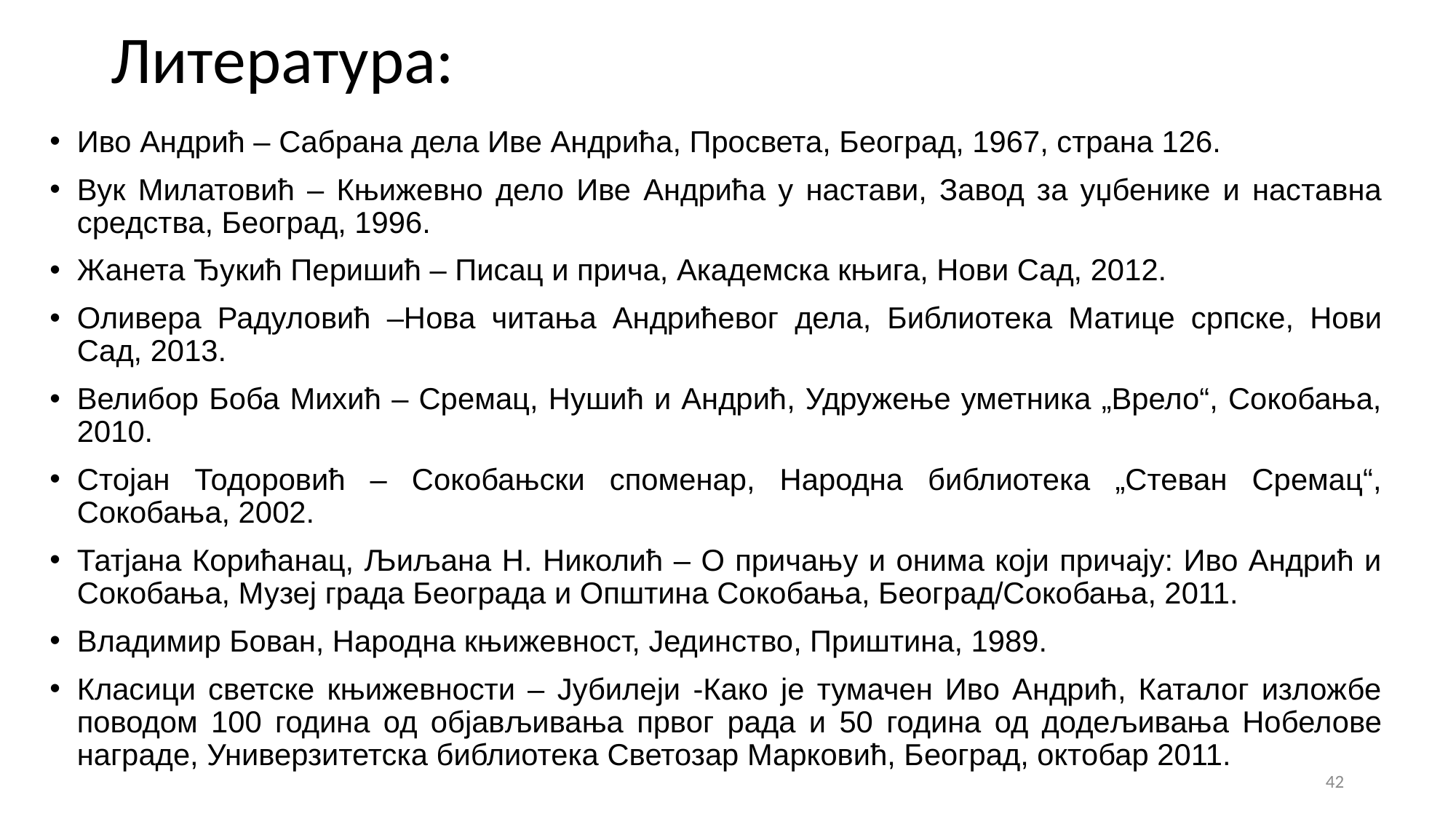

# Литература:
Иво Андрић – Сабрана дела Иве Андрића, Просвета, Београд, 1967, страна 126.
Вук Милатовић – Књижевно дело Иве Андрића у настави, Завод за уџбенике и наставна средства, Београд, 1996.
Жанета Ђукић Перишић – Писац и прича, Академска књига, Нови Сад, 2012.
Оливера Радуловић –Нова читања Андрићевог дела, Библиотека Матице српске, Нови Сад, 2013.
Велибор Боба Михић – Сремац, Нушић и Андрић, Удружење уметника „Врело“, Сокобања, 2010.
Стојан Тодоровић – Сокобањски споменар, Народна библиотека „Стеван Сремац“, Сокобања, 2002.
Татјана Корићанац, Љиљана Н. Николић – О причању и онима који причају: Иво Андрић и Сокобања, Музеј града Београда и Општина Сокобања, Београд/Сокобања, 2011.
Владимир Бован, Народна књижевност, Јединство, Приштина, 1989.
Класици светске књижевности – Јубилеји -Како је тумачен Иво Андрић, Каталог изложбе поводом 100 година од објављивања првог рада и 50 година од додељивања Нобелове награде, Универзитетска библиотека Светозар Марковић, Београд, октобар 2011.

42